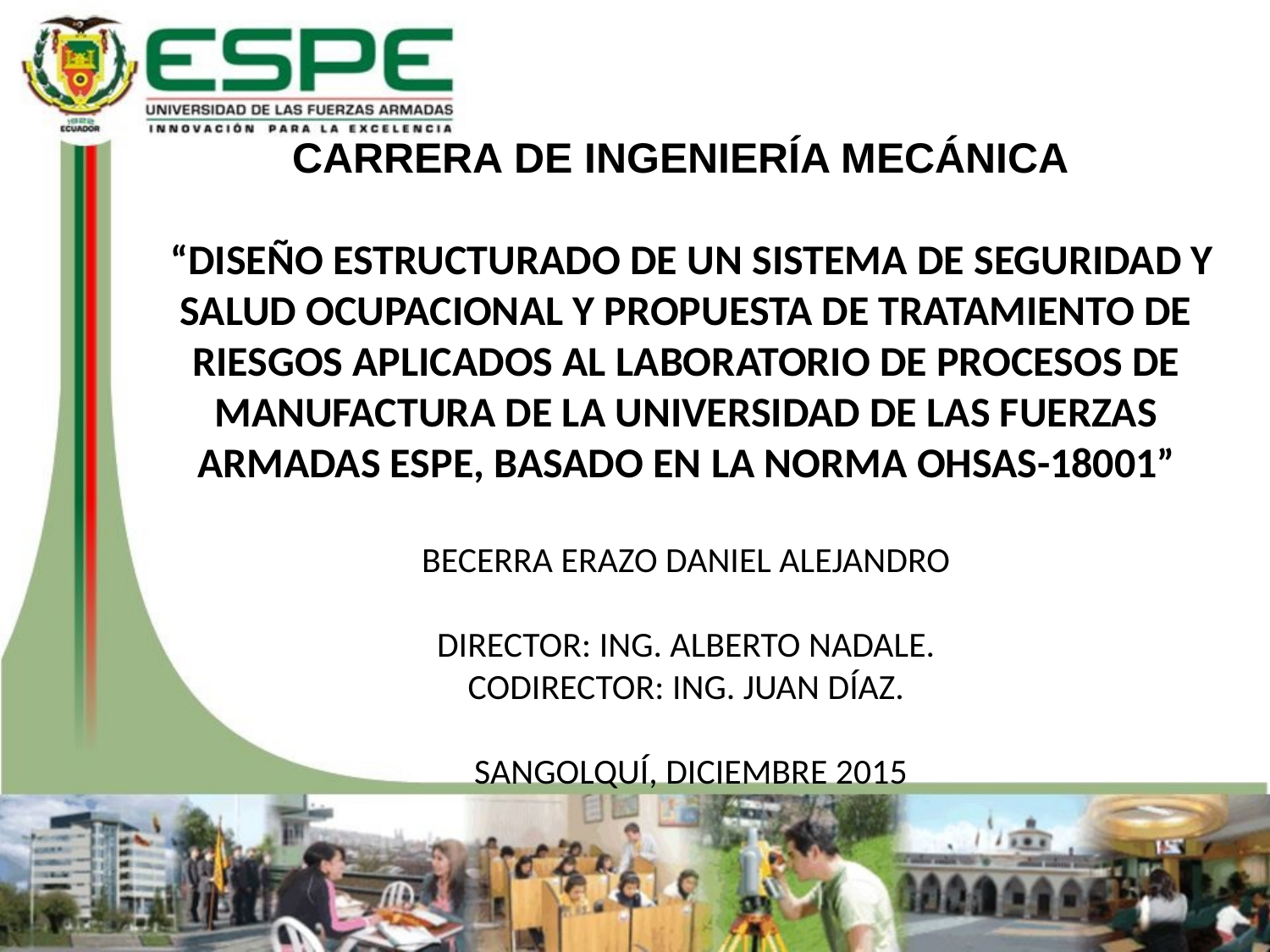

CARRERA DE INGENIERÍA MECÁNICA

 “DISEÑO ESTRUCTURADO DE UN SISTEMA DE SEGURIDAD Y SALUD OCUPACIONAL Y PROPUESTA DE TRATAMIENTO DE RIESGOS APLICADOS AL LABORATORIO DE PROCESOS DE MANUFACTURA DE LA UNIVERSIDAD DE LAS FUERZAS ARMADAS ESPE, BASADO EN LA NORMA OHSAS-18001”

BECERRA ERAZO DANIEL ALEJANDRO

DIRECTOR: ING. ALBERTO NADALE.
CODIRECTOR: ING. JUAN DÍAZ.

 SANGOLQUÍ, DICIEMBRE 2015